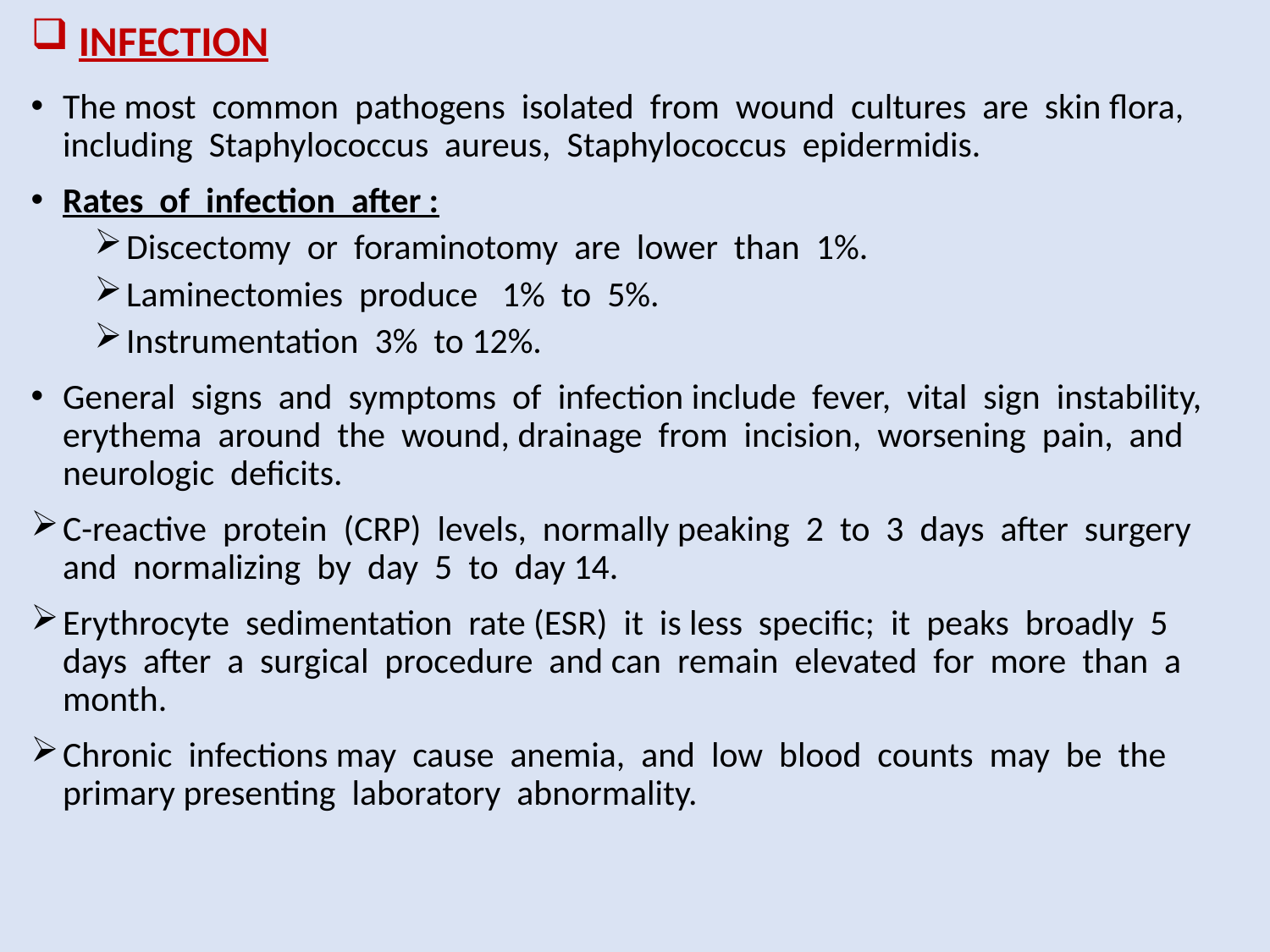

# INFECTION
The most  common  pathogens  isolated  from  wound  cultures  are  skin flora,  including  Staphylococcus  aureus,  Staphylococcus  epidermidis.
Rates  of  infection  after :
Discectomy  or  foraminotomy  are  lower  than  1%.
Laminectomies  produce   1%  to  5%.
Instrumentation  3%  to 12%.
General  signs  and  symptoms  of  infection include  fever,  vital  sign  instability,  erythema  around  the  wound, drainage  from  incision,  worsening  pain,  and  neurologic  deficits.
C-reactive  protein  (CRP)  levels,  normally peaking  2  to  3  days  after  surgery  and  normalizing  by  day  5  to  day 14.
Erythrocyte  sedimentation  rate (ESR)  it  is less  specific;  it  peaks  broadly  5  days  after  a  surgical  procedure  and can  remain  elevated  for  more  than  a  month.
Chronic  infections may  cause  anemia,  and  low  blood  counts  may  be  the  primary presenting  laboratory  abnormality.